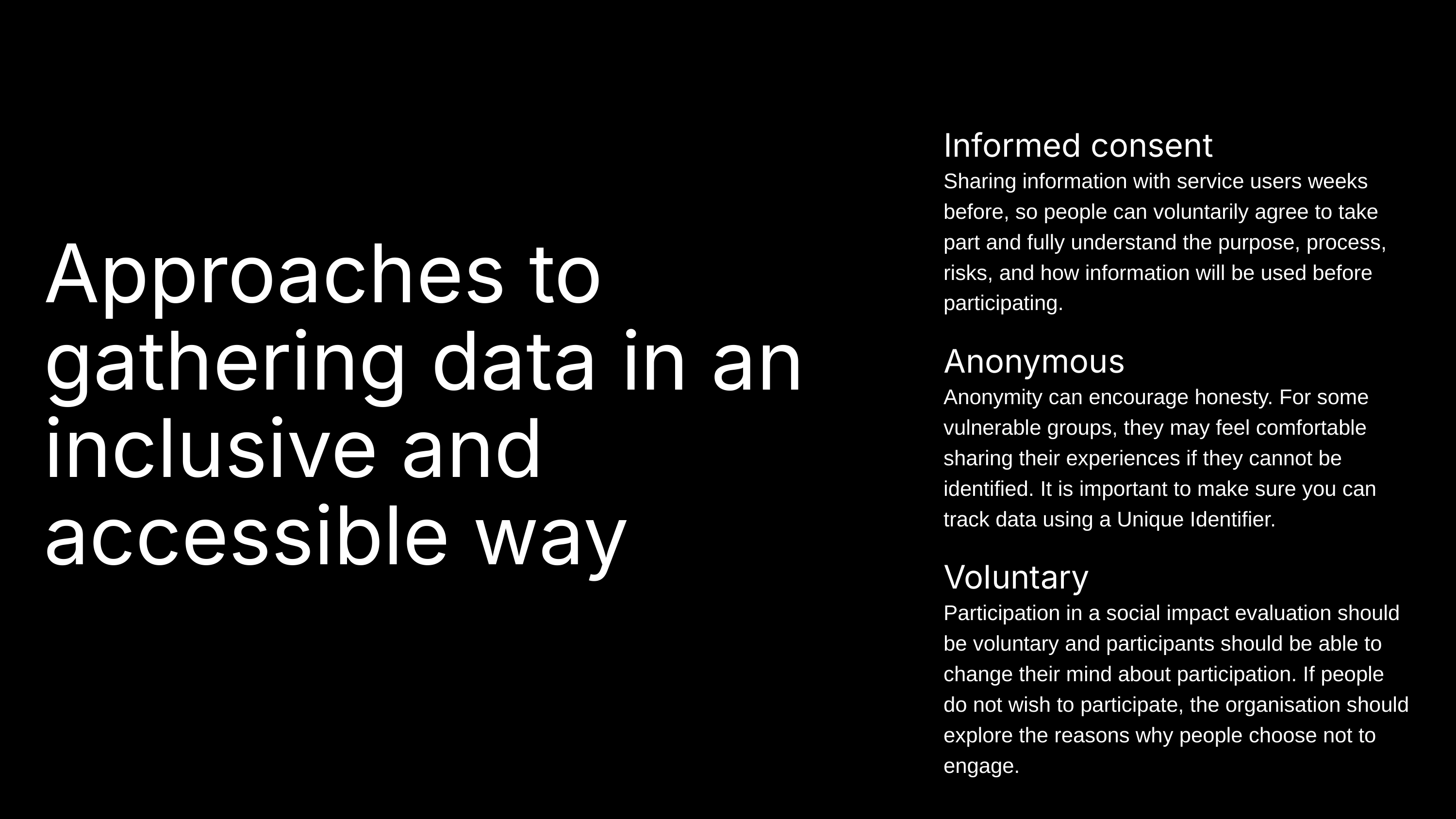

Informed consent
Sharing information with service users weeks before, so people can voluntarily agree to take part and fully understand the purpose, process, risks, and how information will be used before participating.
Approaches to gathering data in an inclusive and accessible way
Anonymous
Anonymity can encourage honesty. For some vulnerable groups, they may feel comfortable sharing their experiences if they cannot be identified. It is important to make sure you can track data using a Unique Identifier.
Voluntary
Participation in a social impact evaluation should be voluntary and participants should be able to change their mind about participation. If people do not wish to participate, the organisation should explore the reasons why people choose not to engage.